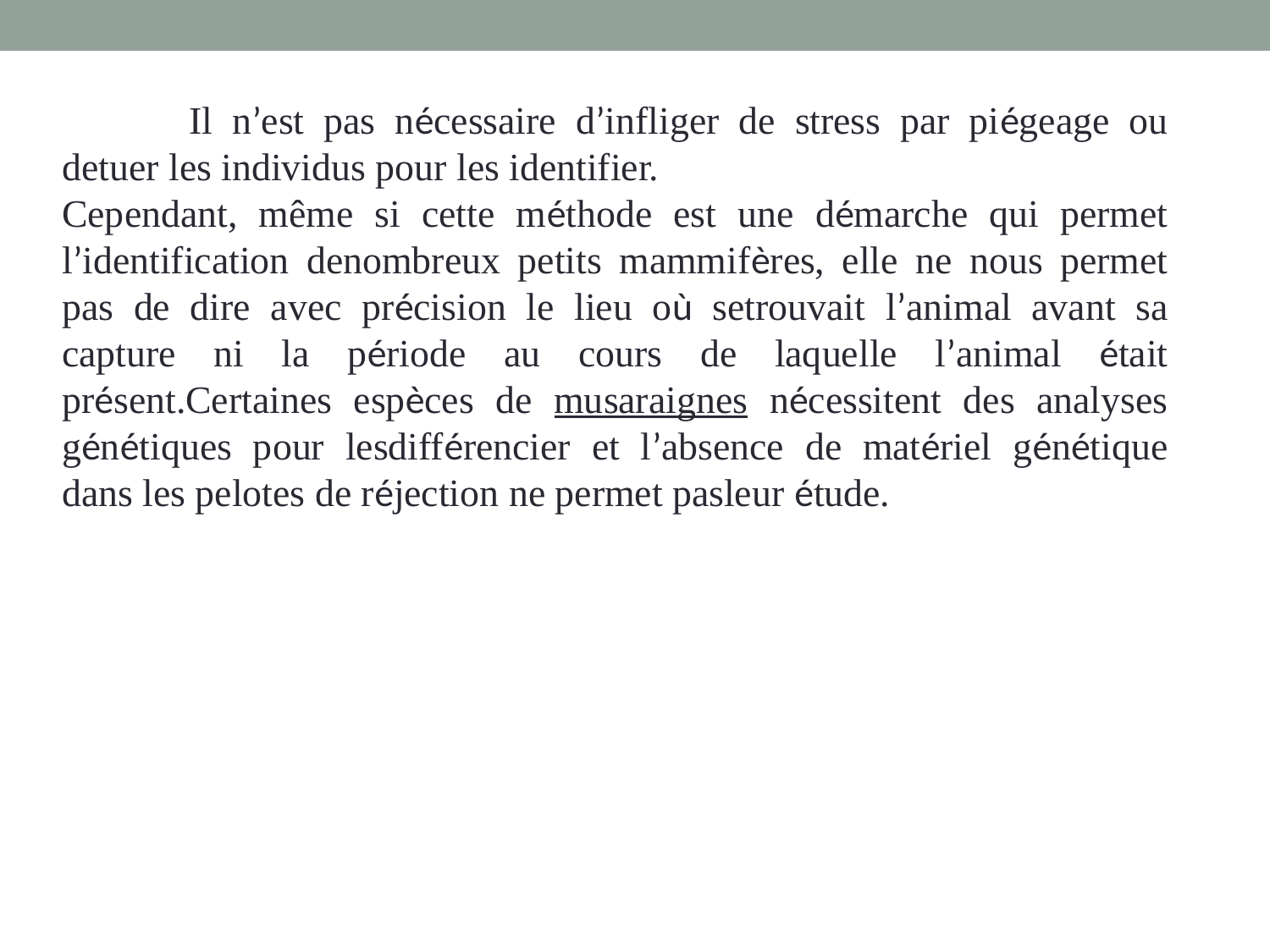

Il n’est pas nécessaire d’infliger de stress par piégeage ou detuer les individus pour les identifier.
Cependant, même si cette méthode est une démarche qui permet l’identification denombreux petits mammifères, elle ne nous permet pas de dire avec précision le lieu où setrouvait l’animal avant sa capture ni la période au cours de laquelle l’animal était présent.Certaines espèces de musaraignes nécessitent des analyses génétiques pour lesdifférencier et l’absence de matériel génétique dans les pelotes de réjection ne permet pasleur étude.